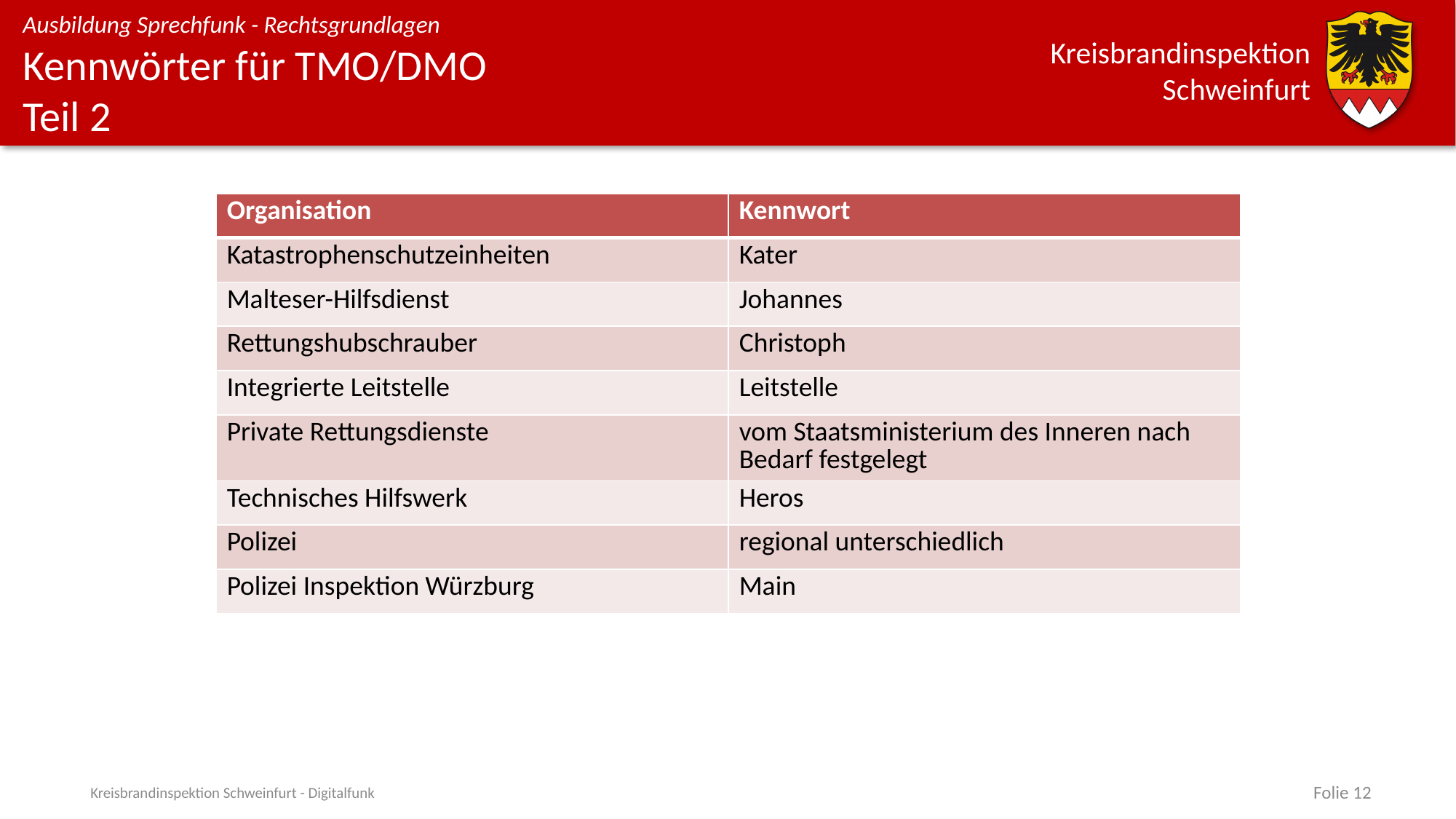

# Kennwörter für TMO/DMO Teil 2
| Organisation | Kennwort |
| --- | --- |
| Katastrophenschutzeinheiten | Kater |
| Malteser-Hilfsdienst | Johannes |
| Rettungshubschrauber | Christoph |
| Integrierte Leitstelle | Leitstelle |
| Private Rettungsdienste | vom Staatsministerium des Inneren nach Bedarf festgelegt |
| Technisches Hilfswerk | Heros |
| Polizei | regional unterschiedlich |
| Polizei Inspektion Würzburg | Main |
Kreisbrandinspektion Schweinfurt - Digitalfunk
Folie 12